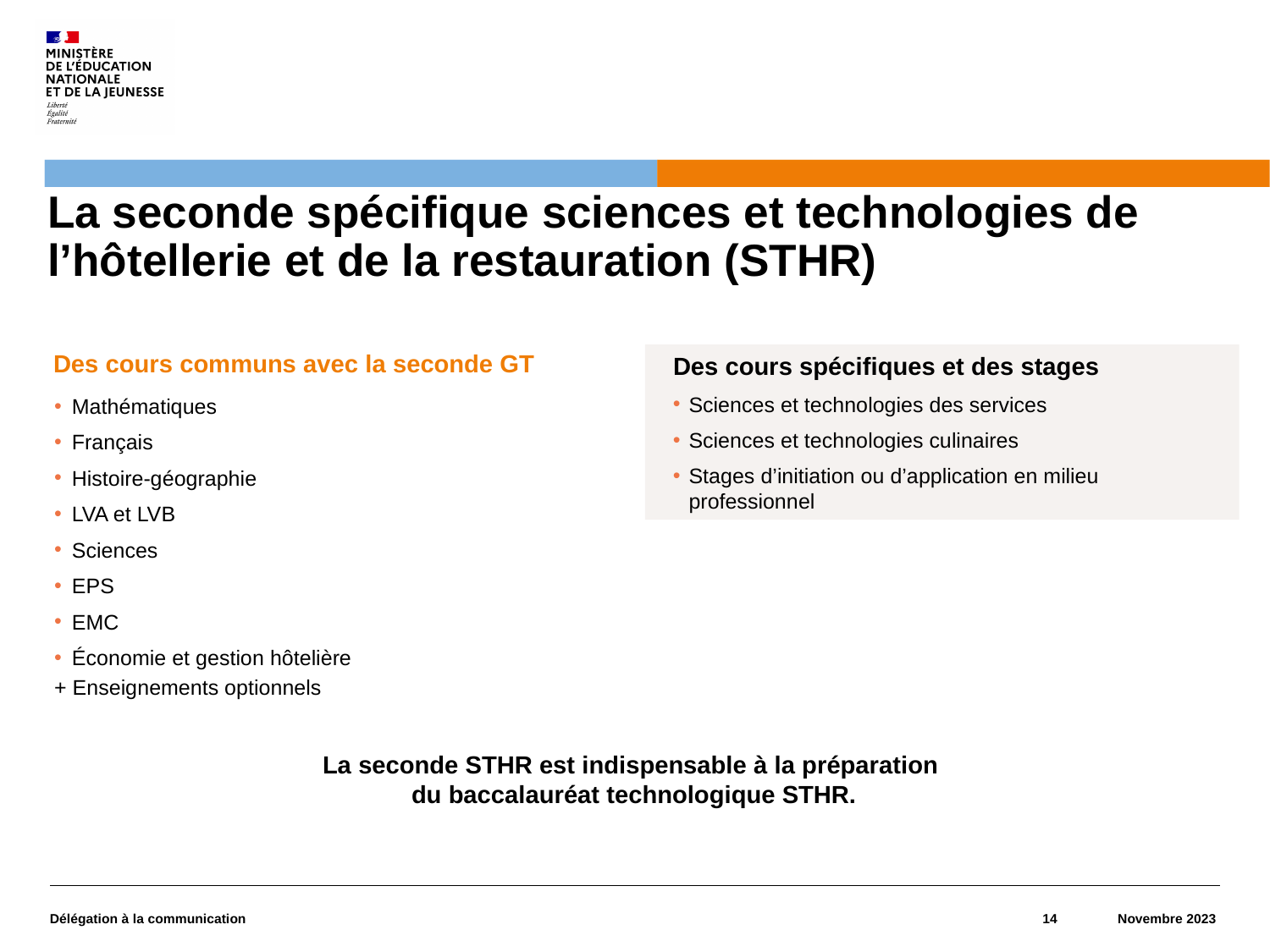

La seconde spécifique sciences et technologies de l’hôtellerie et de la restauration (STHR)
Des cours communs avec la seconde GT
Mathématiques
Français
Histoire-géographie
LVA et LVB
Sciences
EPS
EMC
Économie et gestion hôtelière
+ Enseignements optionnels
Des cours spécifiques et des stages
Sciences et technologies des services
Sciences et technologies culinaires
Stages d’initiation ou d’application en milieu professionnel
La seconde STHR est indispensable à la préparation
du baccalauréat technologique STHR.
Délégation à la communication
14
Novembre 2023